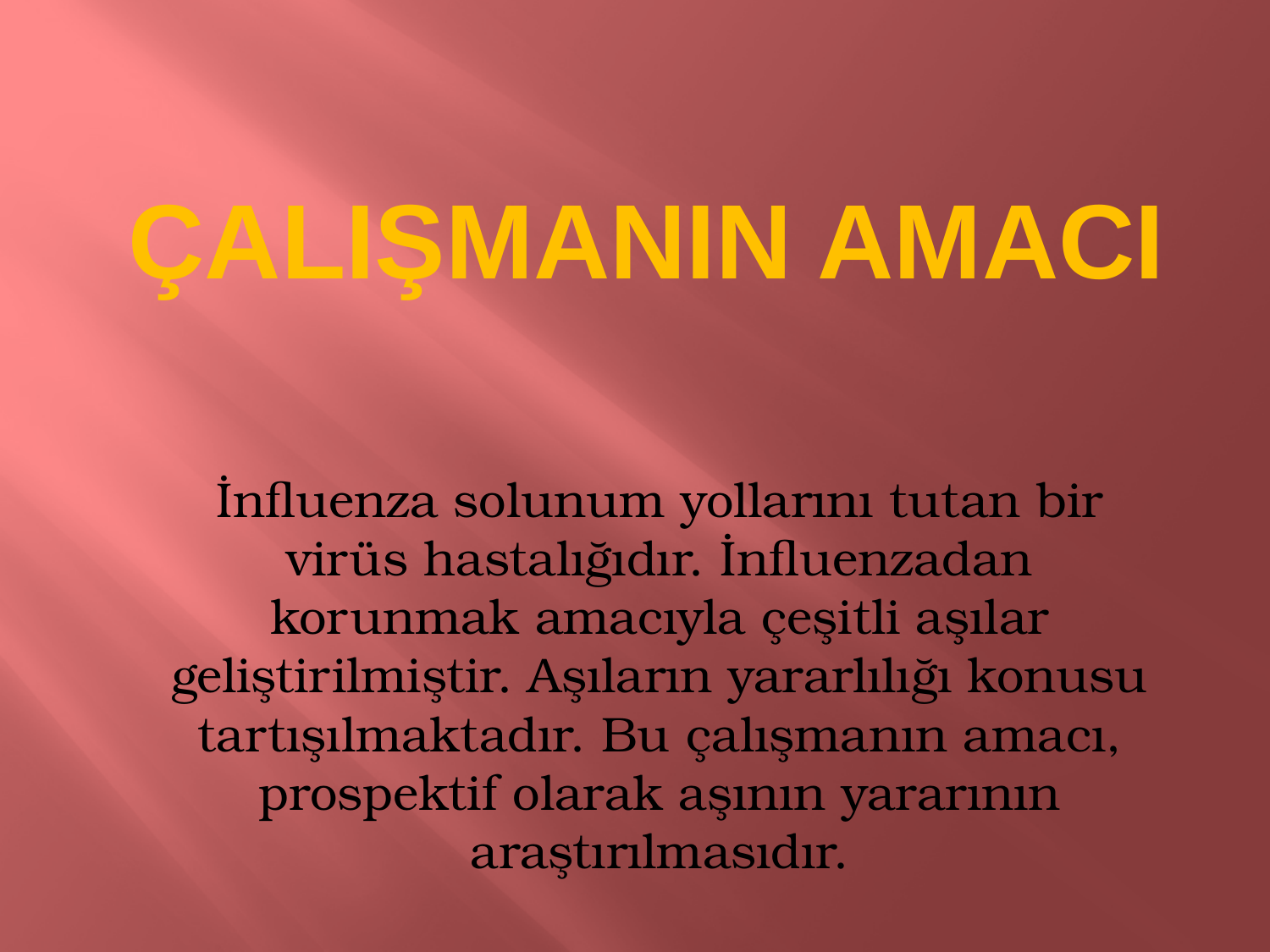

# ÇaLIŞMANIN AMACI
İnfluenza solunum yollarını tutan bir virüs hastalığıdır. İnfluenzadan korunmak amacıyla çeşitli aşılar geliştirilmiştir. Aşıların yararlılığı konusu tartışılmaktadır. Bu çalışmanın amacı, prospektif olarak aşının yararının araştırılmasıdır.